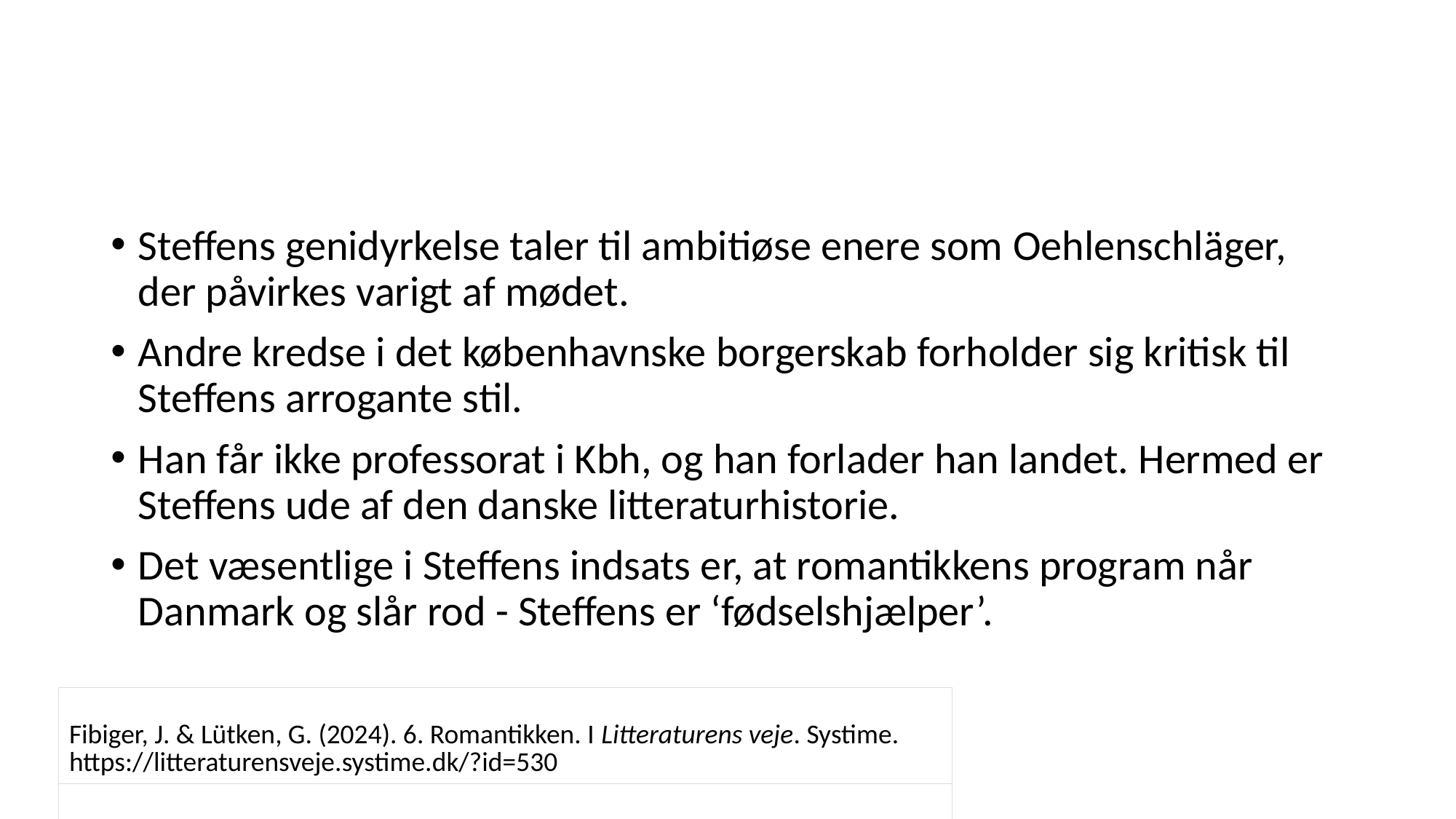

#
Steffens genidyrkelse taler til ambitiøse enere som Oehlenschläger, der påvirkes varigt af mødet.
Andre kredse i det københavnske borgerskab forholder sig kritisk til Steffens arrogante stil.
Han får ikke professorat i Kbh, og han forlader han landet. Hermed er Steffens ude af den danske litteraturhistorie.
Det væsentlige i Steffens indsats er, at romantikkens program når Danmark og slår rod - Steffens er ‘fødselshjælper’.

| Fibiger, J. & Lütken, G. (2024). 6. Romantikken. I Litteraturens veje. Systime. https://litteraturensveje.systime.dk/?id=530 |
| --- |
|  |